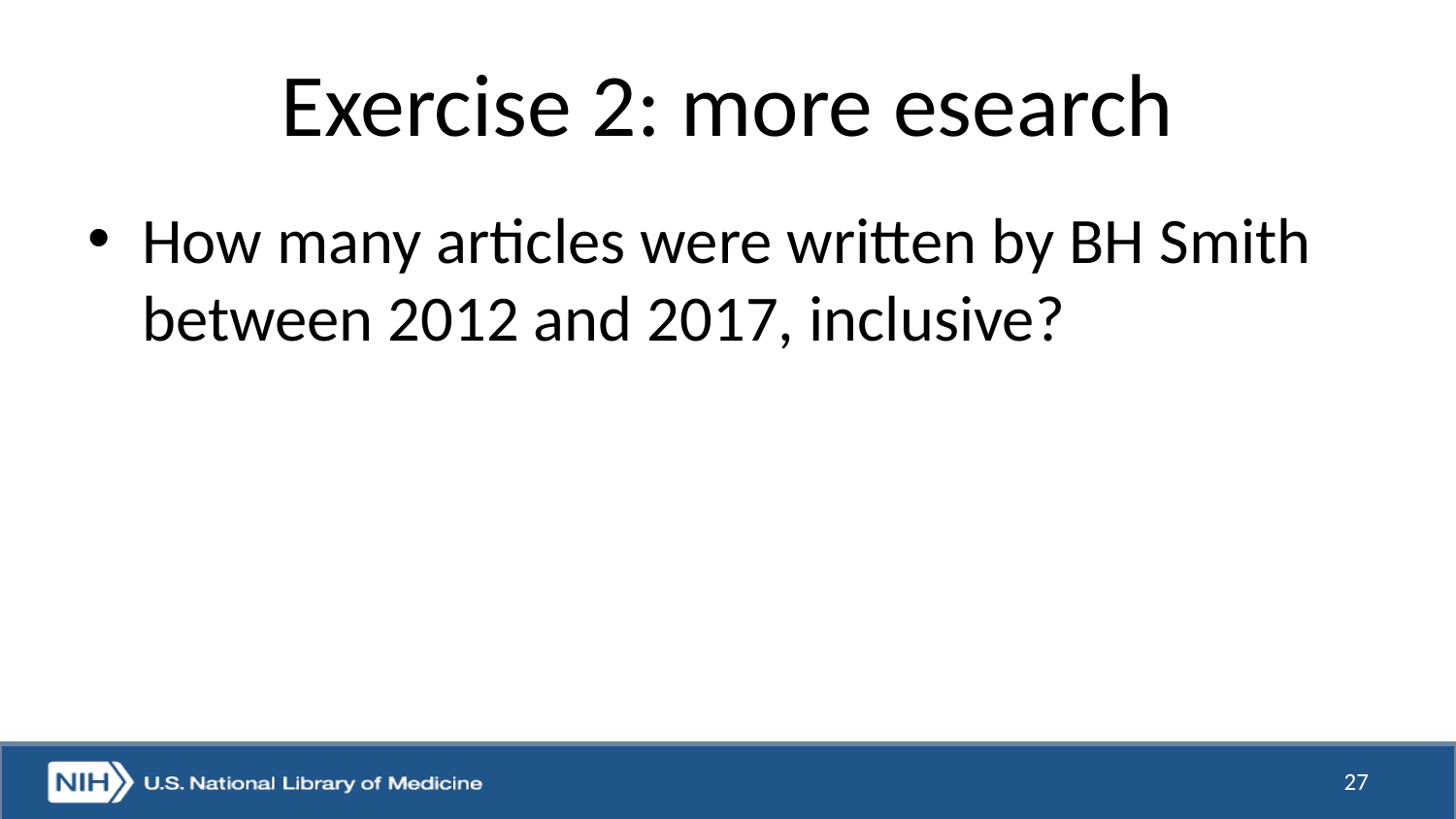

# Exercise 2: more esearch
How many articles were written by BH Smith between 2012 and 2017, inclusive?
27